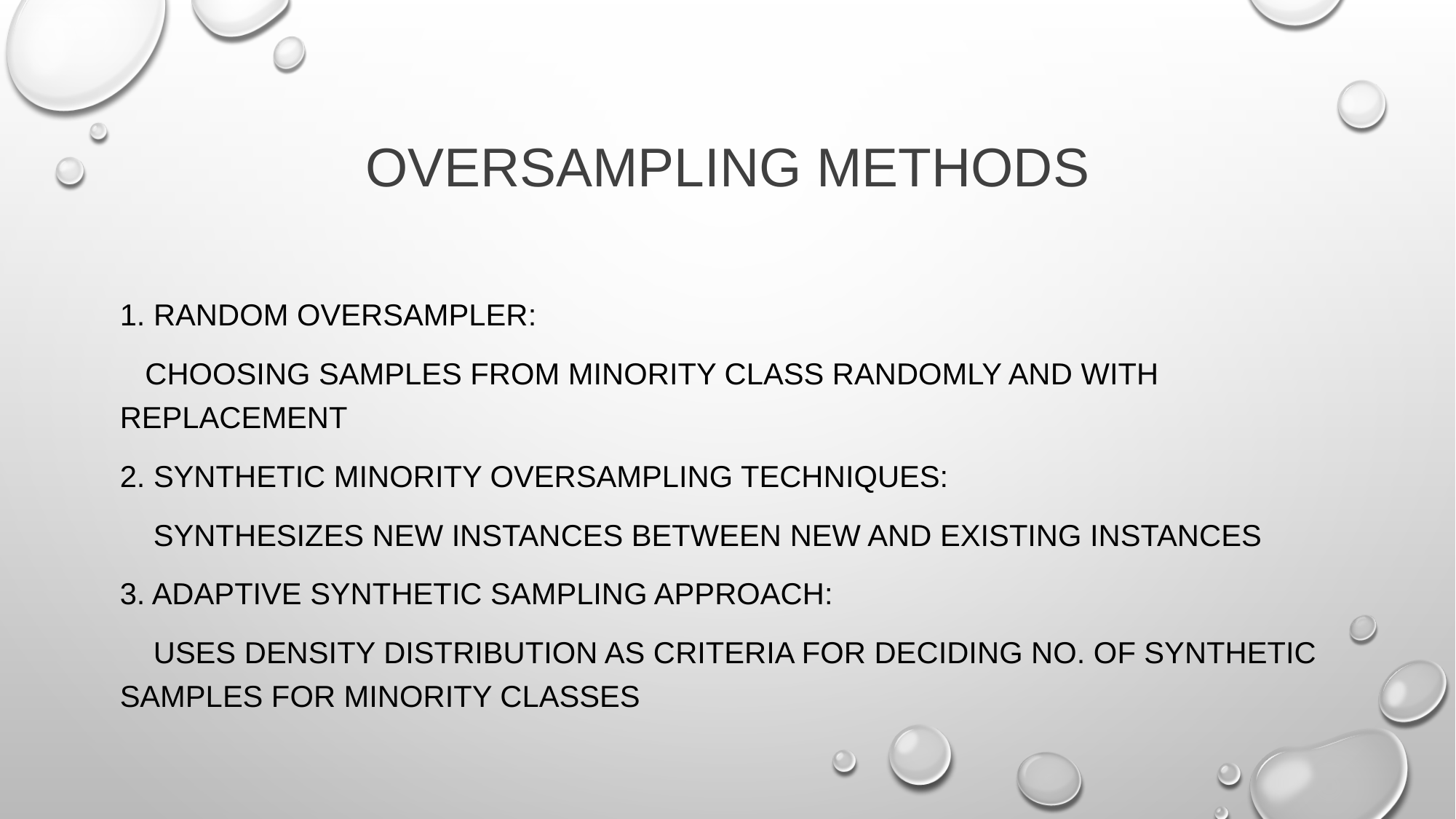

# Oversampling methods
1. Random oversampler:
   Choosing samples from minority class randomly and with replacement
2. Synthetic minority oversampling techniques:
    synthesizes new instances between New and existing instances
3. Adaptive synthetic sampling approach:
    uses density distribution as criteria For deciding no. of synthetic samples for minority classes